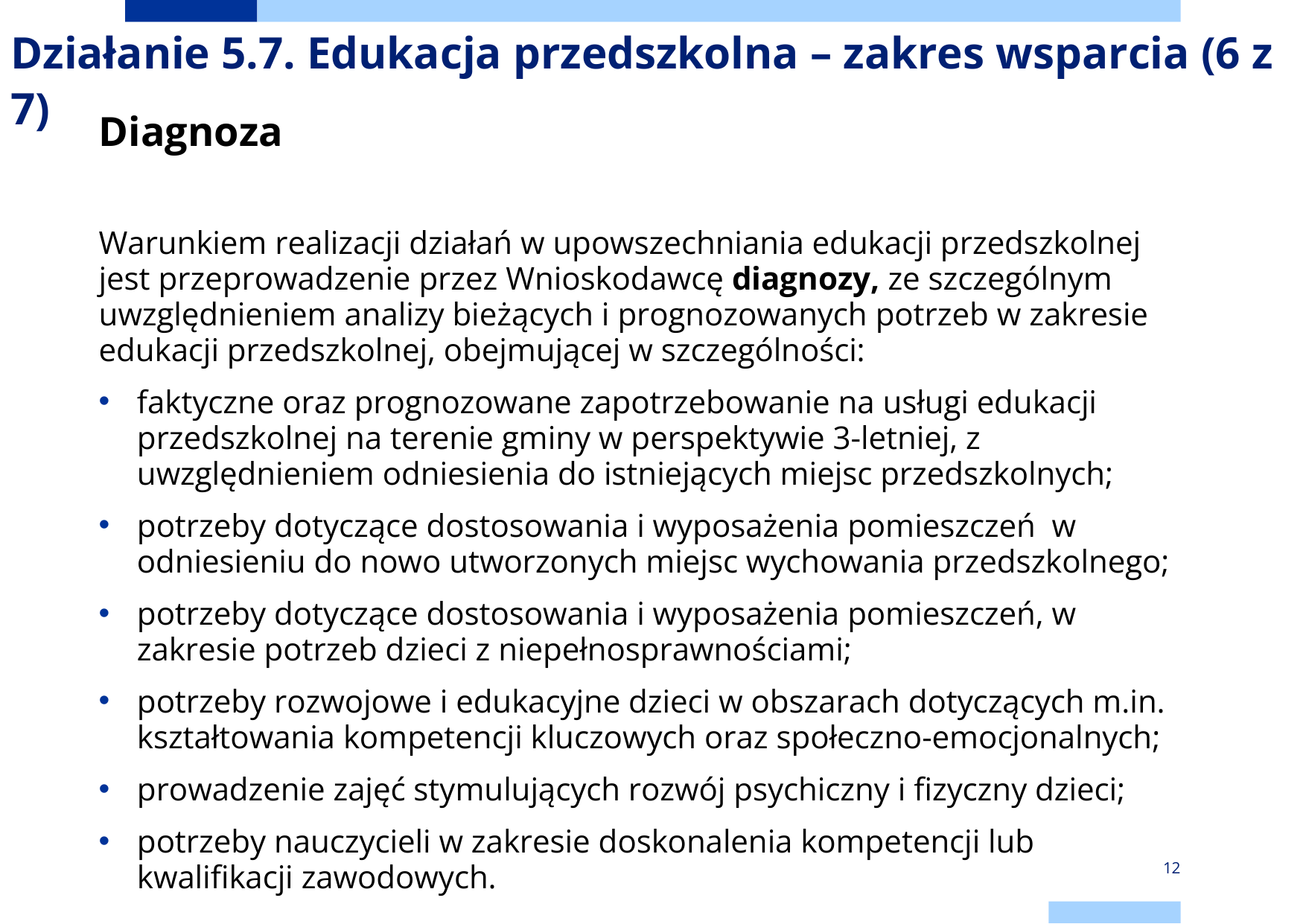

# Działanie 5.7. Edukacja przedszkolna – zakres wsparcia (6 z 7)
Diagnoza

Warunkiem realizacji działań w upowszechniania edukacji przedszkolnej jest przeprowadzenie przez Wnioskodawcę diagnozy, ze szczególnym uwzględnieniem analizy bieżących i prognozowanych potrzeb w zakresie edukacji przedszkolnej, obejmującej w szczególności:
faktyczne oraz prognozowane zapotrzebowanie na usługi edukacji przedszkolnej na terenie gminy w perspektywie 3-letniej, z uwzględnieniem odniesienia do istniejących miejsc przedszkolnych;
potrzeby dotyczące dostosowania i wyposażenia pomieszczeń  w odniesieniu do nowo utworzonych miejsc wychowania przedszkolnego;
potrzeby dotyczące dostosowania i wyposażenia pomieszczeń, w zakresie potrzeb dzieci z niepełnosprawnościami;
potrzeby rozwojowe i edukacyjne dzieci w obszarach dotyczących m.in. kształtowania kompetencji kluczowych oraz społeczno-emocjonalnych;
prowadzenie zajęć stymulujących rozwój psychiczny i fizyczny dzieci;
potrzeby nauczycieli w zakresie doskonalenia kompetencji lub kwalifikacji zawodowych.

12